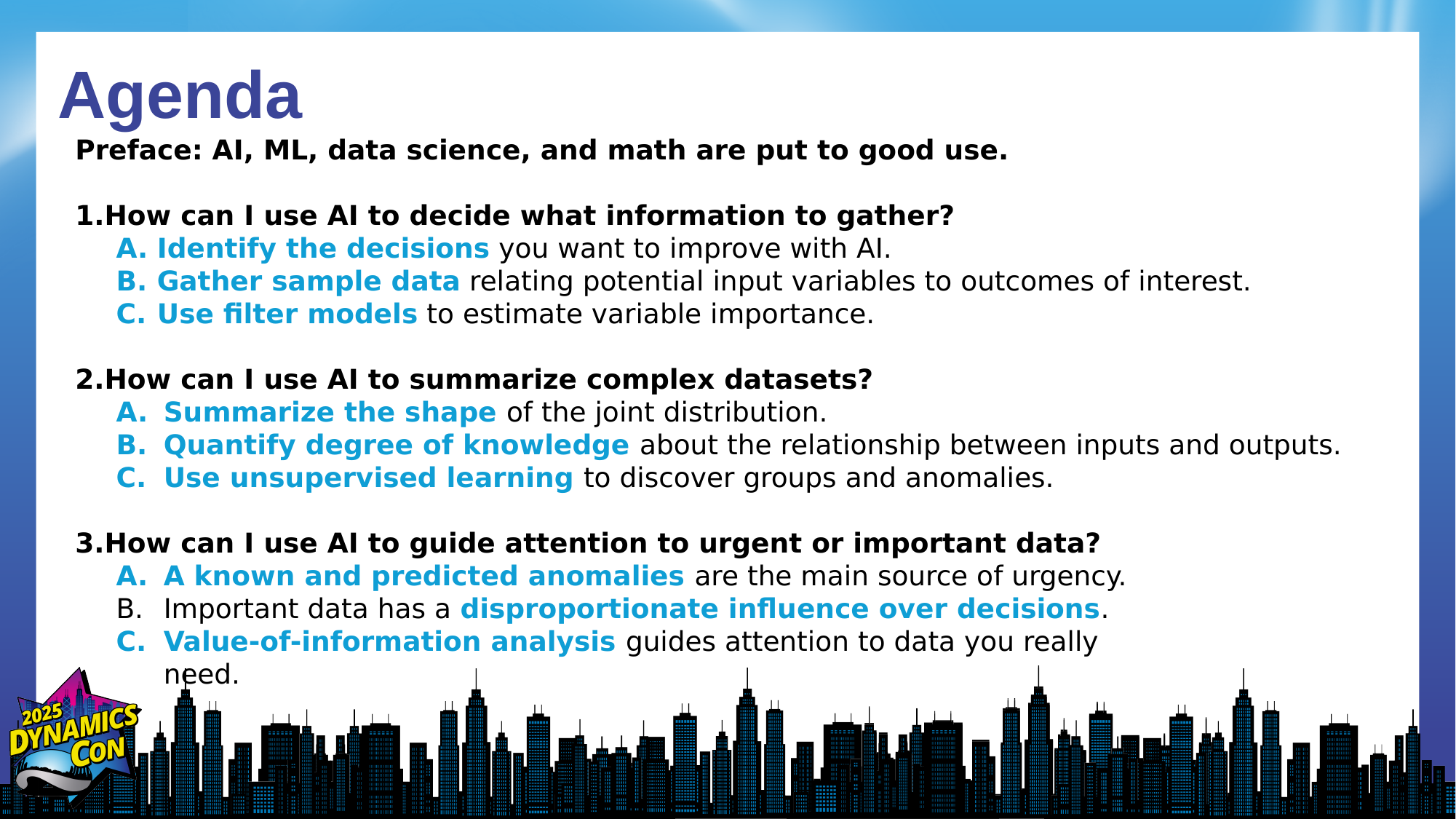

# Agenda
Preface: AI, ML, data science, and math are put to good use.
How can I use AI to decide what information to gather?
Identify the decisions you want to improve with AI.
Gather sample data relating potential input variables to outcomes of interest.
Use filter models to estimate variable importance.
How can I use AI to summarize complex datasets?
Summarize the shape of the joint distribution.
Quantify degree of knowledge about the relationship between inputs and outputs.
Use unsupervised learning to discover groups and anomalies.
How can I use AI to guide attention to urgent or important data?
A known and predicted anomalies are the main source of urgency.
Important data has a disproportionate influence over decisions.
Value-of-information analysis guides attention to data you really
need.